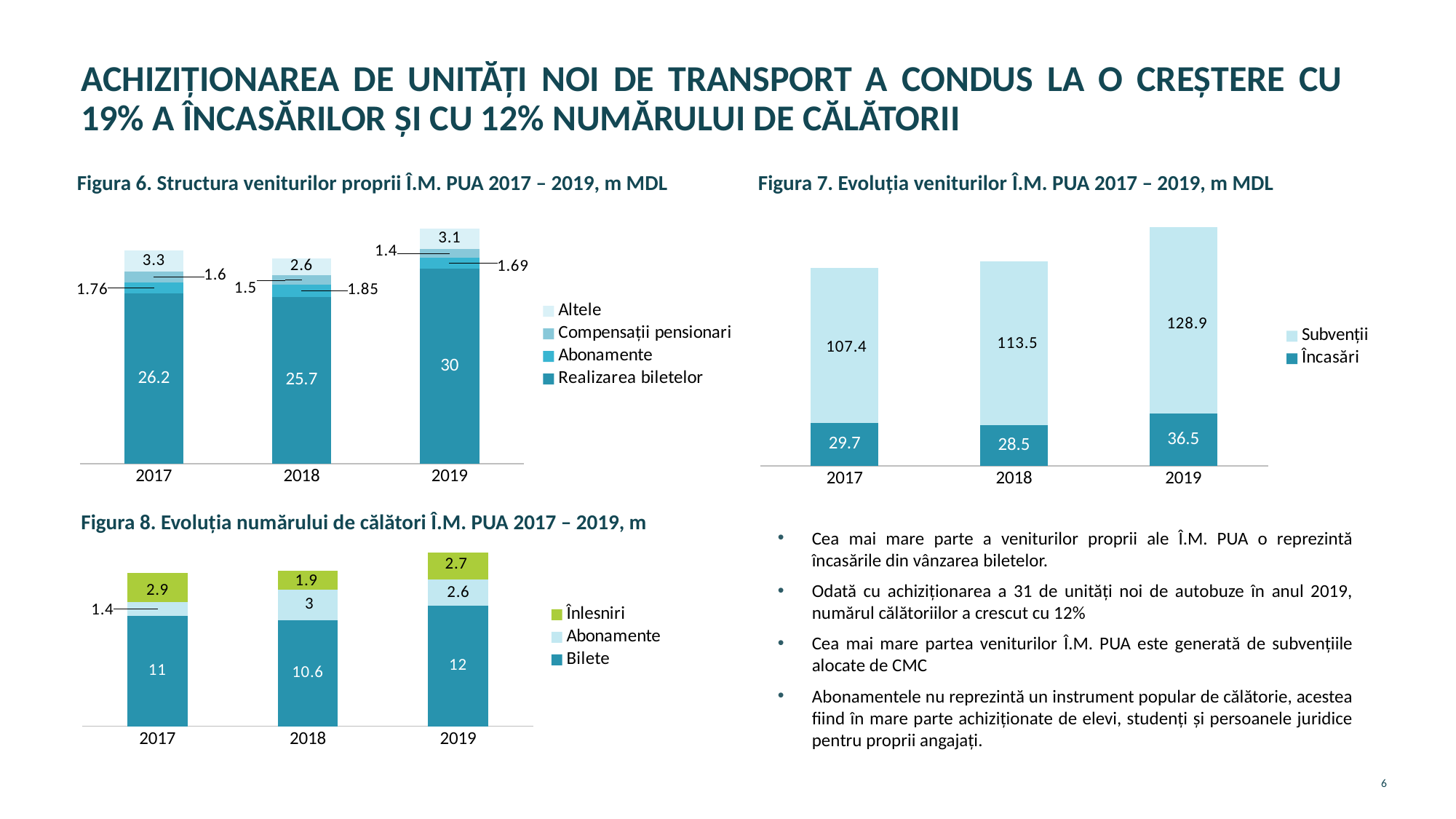

# Achiziționarea de unități noi de transport a condus la o creștere cu 19% a încasărilor și cu 12% numărului de călătorii
Figura 6. Structura veniturilor proprii Î.M. PUA 2017 – 2019, m MDL
Figura 7. Evoluția veniturilor Î.M. PUA 2017 – 2019, m MDL

### Chart

| Category | Realizarea biletelor | Abonamente | Compensații pensionari | Altele |
|---|---|---|---|---|
| 2017 | 26.2 | 1.76 | 1.6 | 3.3 |
| 2018 | 25.7 | 1.85 | 1.5 | 2.6 |
| 2019 | 30.0 | 1.69 | 1.4 | 3.1 |

### Chart

| Category | Încasări | Subvenții |
|---|---|---|
| 2017 | 29.7 | 107.4 |
| 2018 | 28.5 | 113.5 |
| 2019 | 36.5 | 128.9 |
Figura 8. Evoluția numărului de călători Î.M. PUA 2017 – 2019, m
Cea mai mare parte a veniturilor proprii ale Î.M. PUA o reprezintă încasările din vânzarea biletelor.
Odată cu achiziționarea a 31 de unități noi de autobuze în anul 2019, numărul călătoriilor a crescut cu 12%
Cea mai mare partea veniturilor Î.M. PUA este generată de subvențiile alocate de CMC
Abonamentele nu reprezintă un instrument popular de călătorie, acestea fiind în mare parte achiziționate de elevi, studenți și persoanele juridice pentru proprii angajați.

### Chart

| Category | Bilete | Abonamente | Înlesniri |
|---|---|---|---|
| 2017 | 11.0 | 1.4 | 2.9 |
| 2018 | 10.6 | 3.0 | 1.9 |
| 2019 | 12.0 | 2.6 | 2.7 |